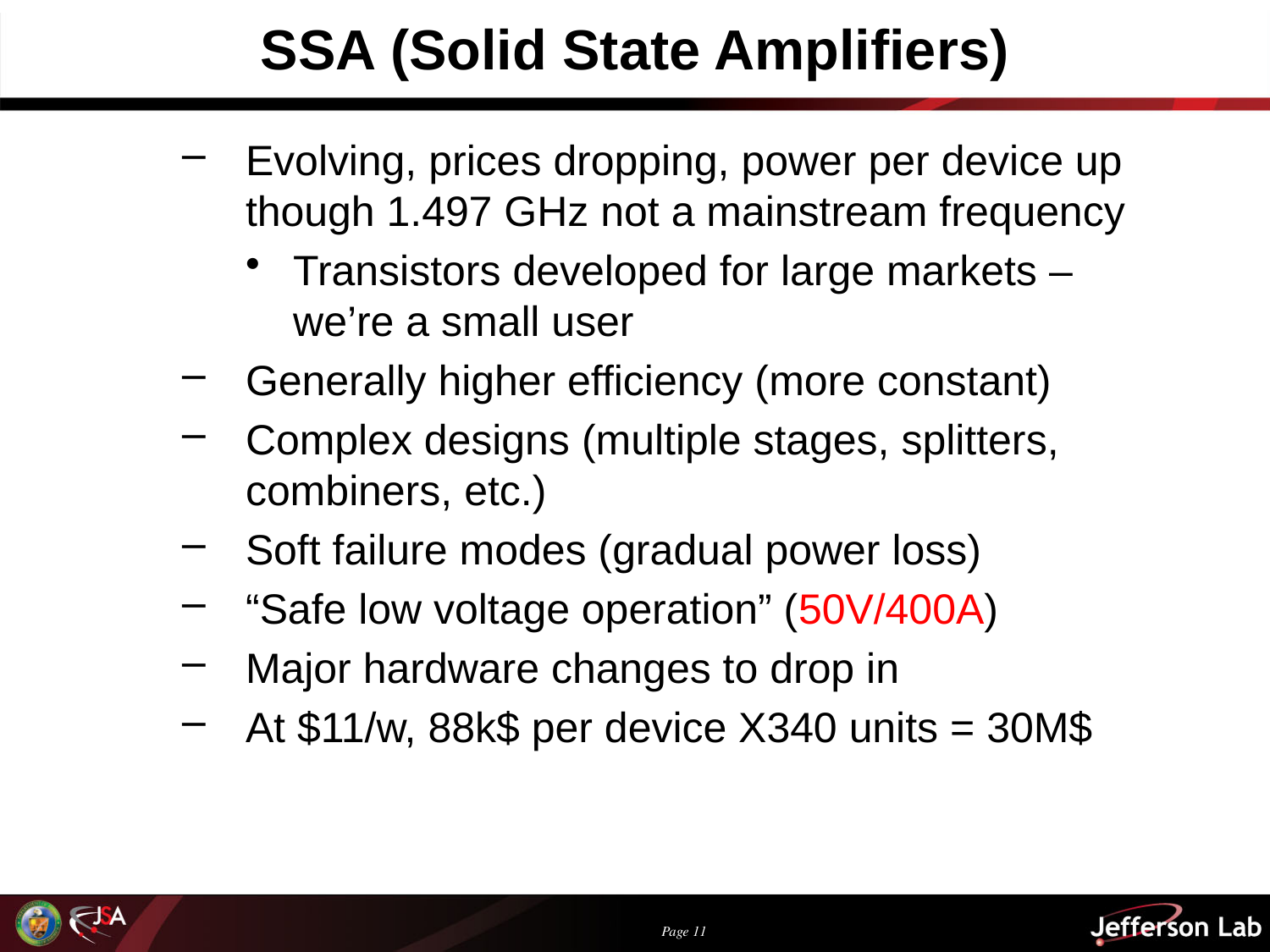

# SSA (Solid State Amplifiers)
Evolving, prices dropping, power per device up  though 1.497 GHz not a mainstream frequency
Transistors developed for large markets – we’re a small user
Generally higher efficiency (more constant)
Complex designs (multiple stages, splitters, combiners, etc.)
Soft failure modes (gradual power loss)
“Safe low voltage operation” (50V/400A)
Major hardware changes to drop in
At $11/w, 88k$ per device X340 units = 30M$